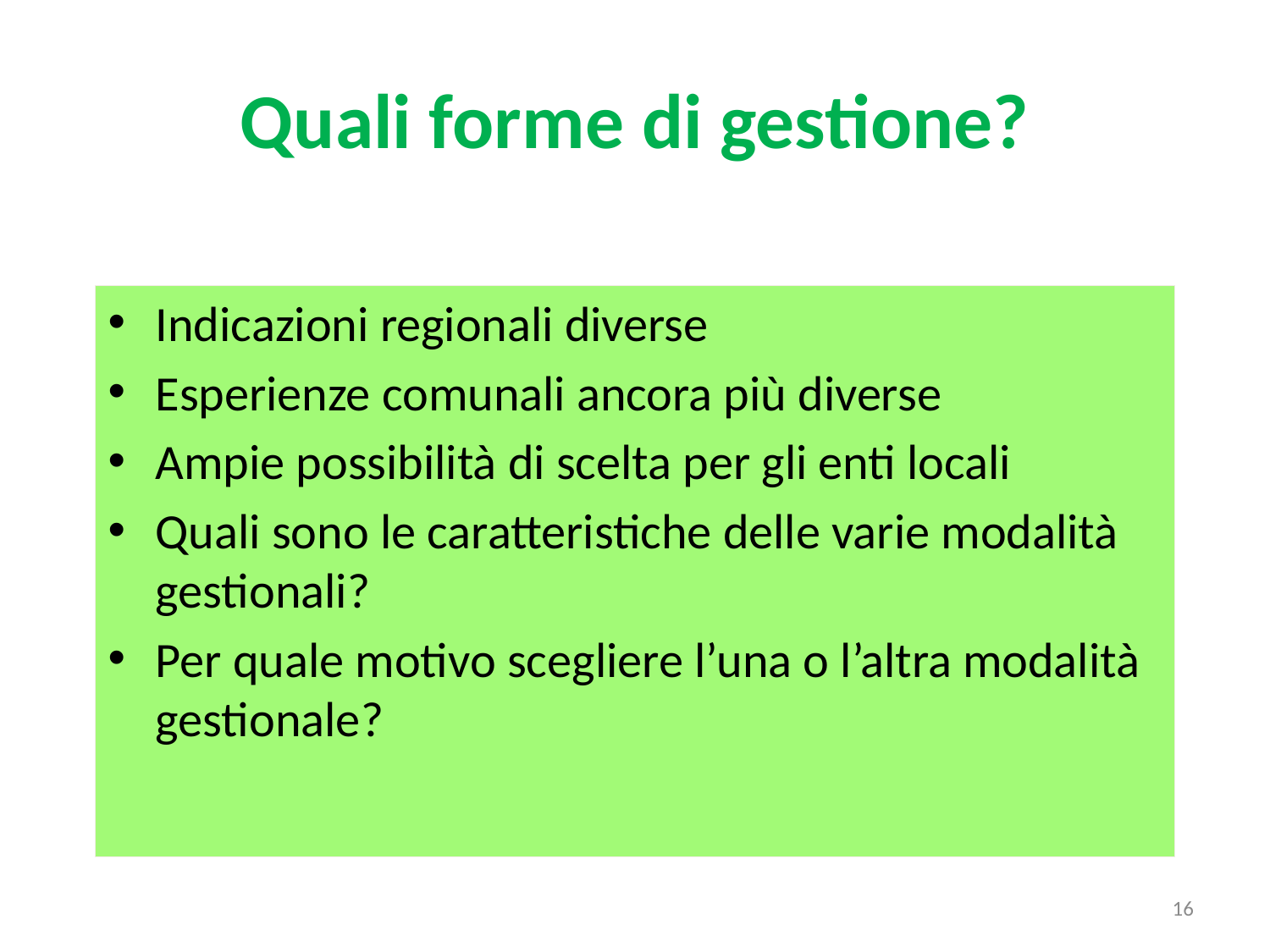

# Quali forme di gestione?
Indicazioni regionali diverse
Esperienze comunali ancora più diverse
Ampie possibilità di scelta per gli enti locali
Quali sono le caratteristiche delle varie modalità gestionali?
Per quale motivo scegliere l’una o l’altra modalità gestionale?

16